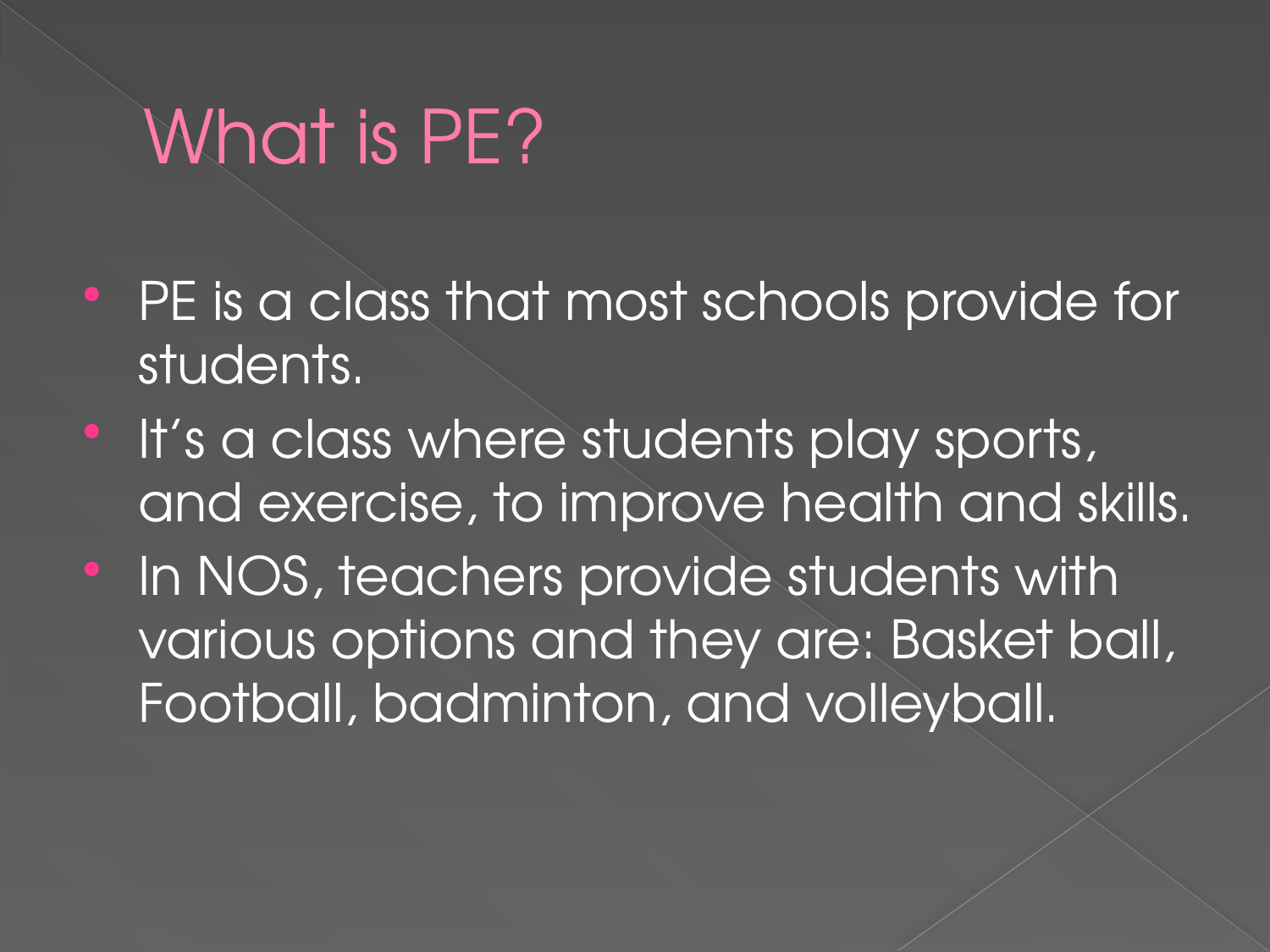

# What is PE?
PE is a class that most schools provide for students.
It’s a class where students play sports, and exercise, to improve health and skills.
In NOS, teachers provide students with various options and they are: Basket ball, Football, badminton, and volleyball.